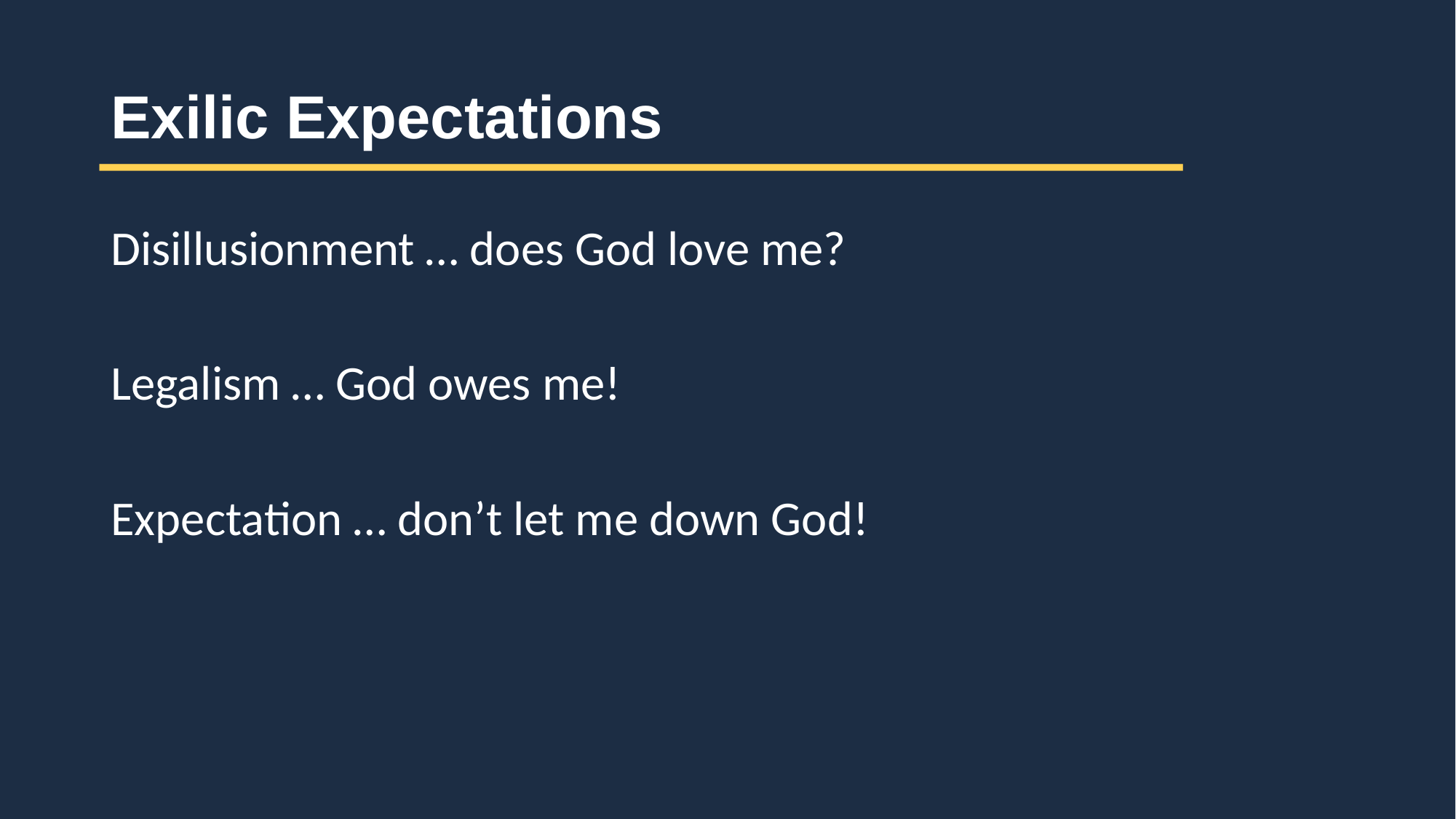

Exilic Expectations
Disillusionment … does God love me?

Legalism … God owes me!

Expectation … don’t let me down God!